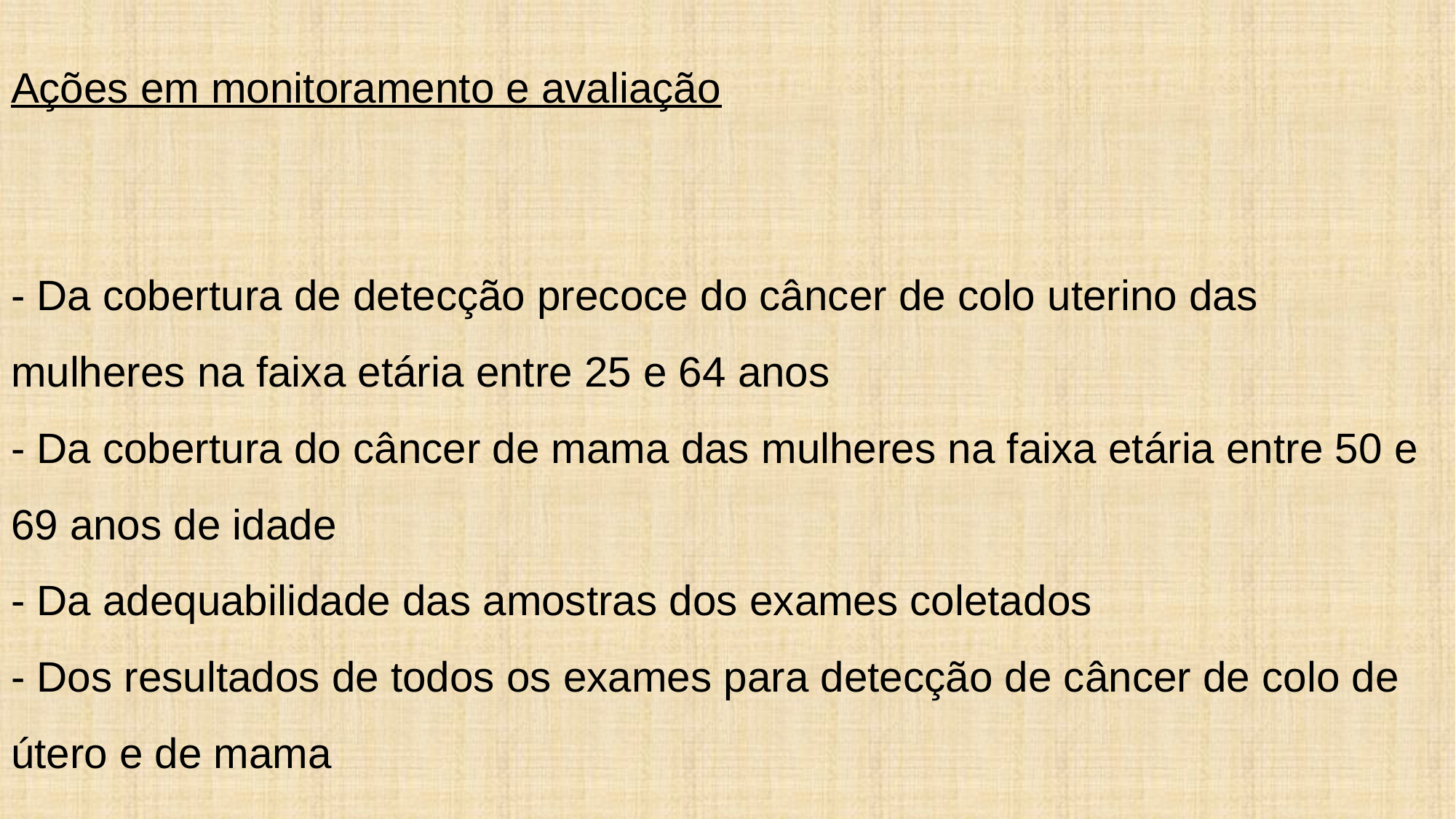

# Ações em monitoramento e avaliação - Da cobertura de detecção precoce do câncer de colo uterino das mulheres na faixa etária entre 25 e 64 anos - Da cobertura do câncer de mama das mulheres na faixa etária entre 50 e 69 anos de idade - Da adequabilidade das amostras dos exames coletados - Dos resultados de todos os exames para detecção de câncer de colo de útero e de mama